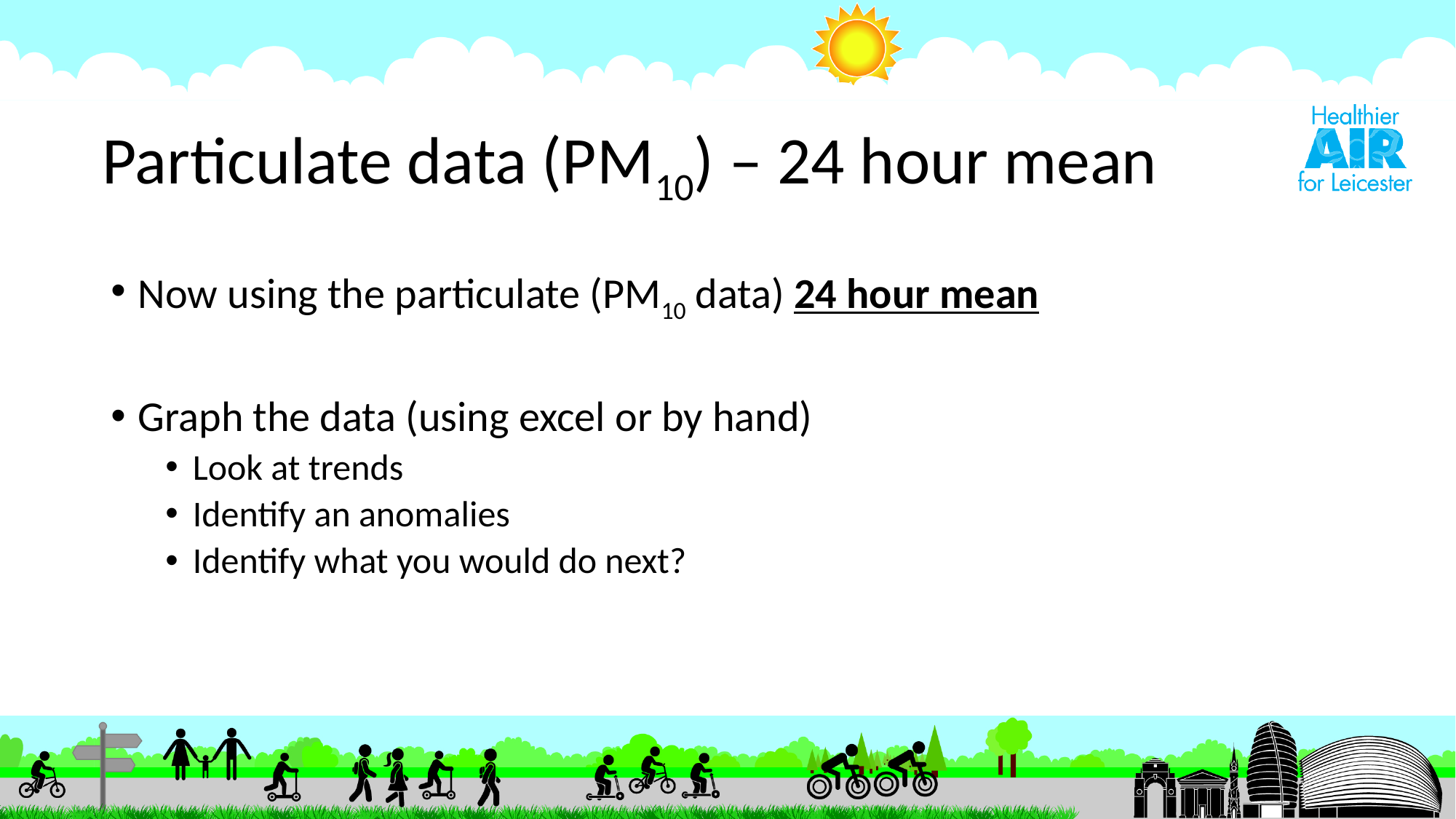

# Particulate data (PM10) – 24 hour mean
Now using the particulate (PM10 data) 24 hour mean

Graph the data (using excel or by hand)
Look at trends
Identify an anomalies
Identify what you would do next?